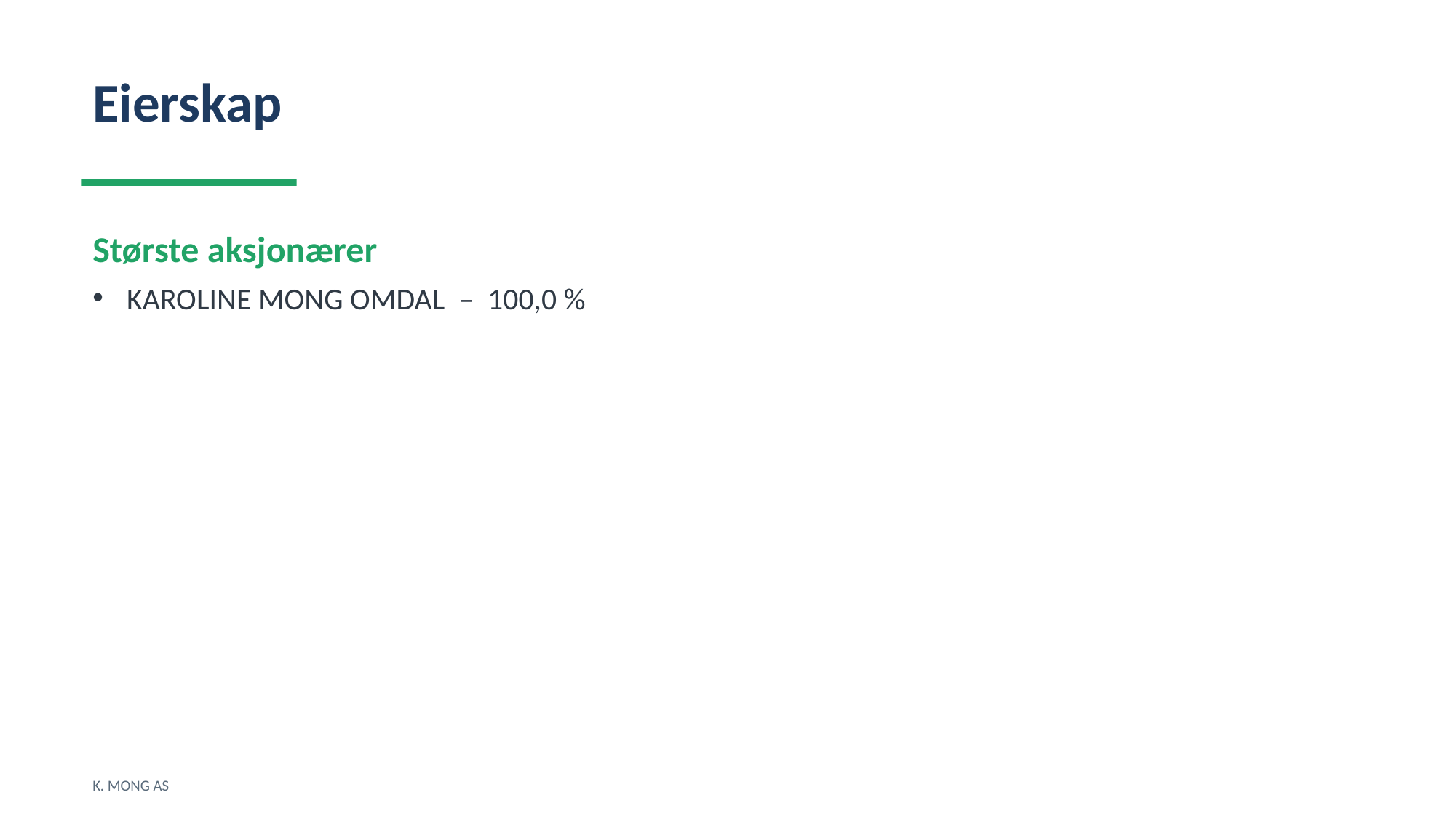

Eierskap

Største aksjonærer
KAROLINE MONG OMDAL  –  100,0 %
K. MONG AS